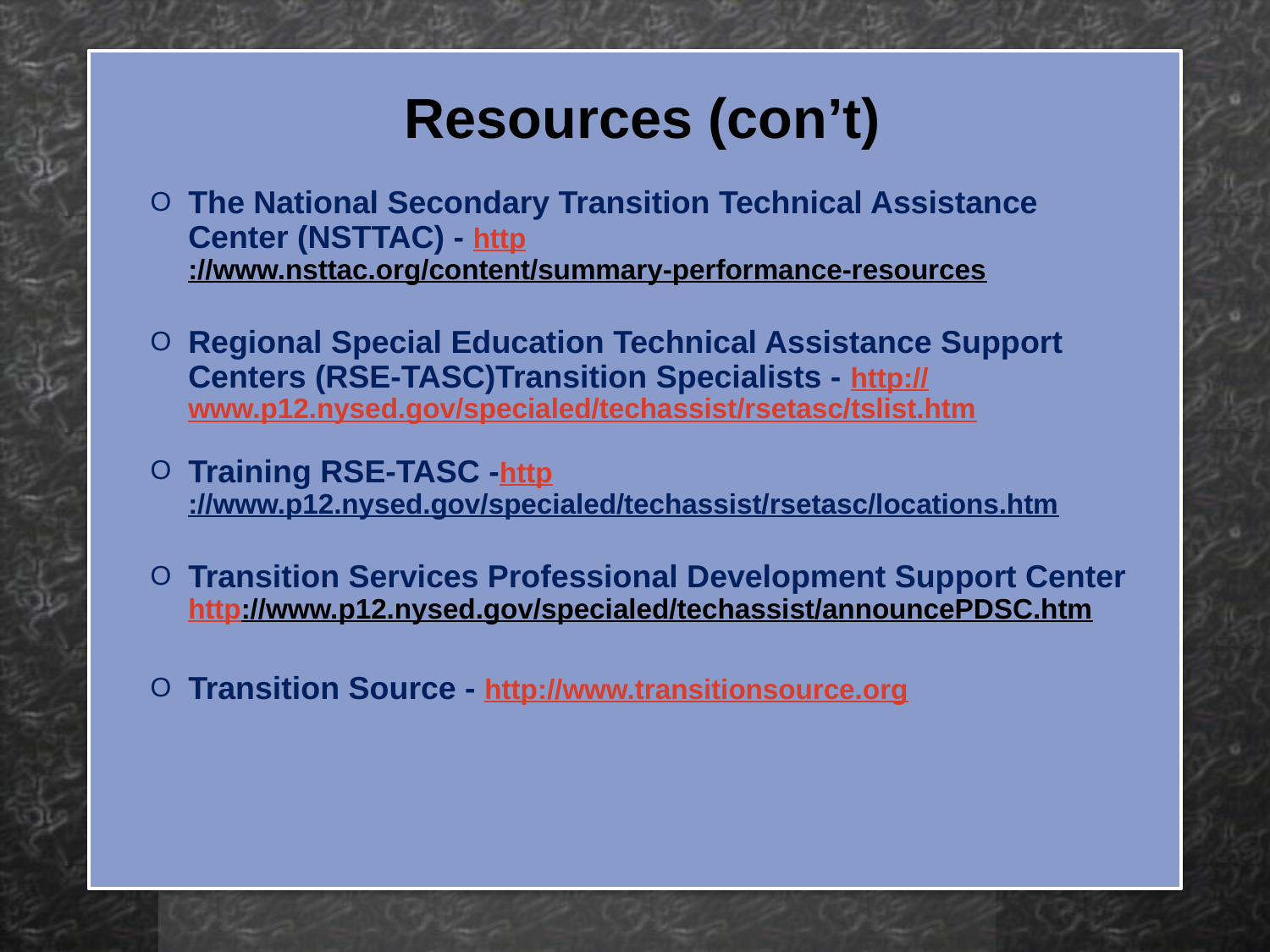

Resources (con’t)
The National Secondary Transition Technical Assistance Center (NSTTAC) - http://www.nsttac.org/content/summary-performance-resources

Regional Special Education Technical Assistance Support Centers (RSE-TASC)Transition Specialists - http://www.p12.nysed.gov/specialed/techassist/rsetasc/tslist.htm

Training RSE-TASC -http://www.p12.nysed.gov/specialed/techassist/rsetasc/locations.htm

Transition Services Professional Development Support Center http://www.p12.nysed.gov/specialed/techassist/announcePDSC.htm

Transition Source - http://www.transitionsource.org